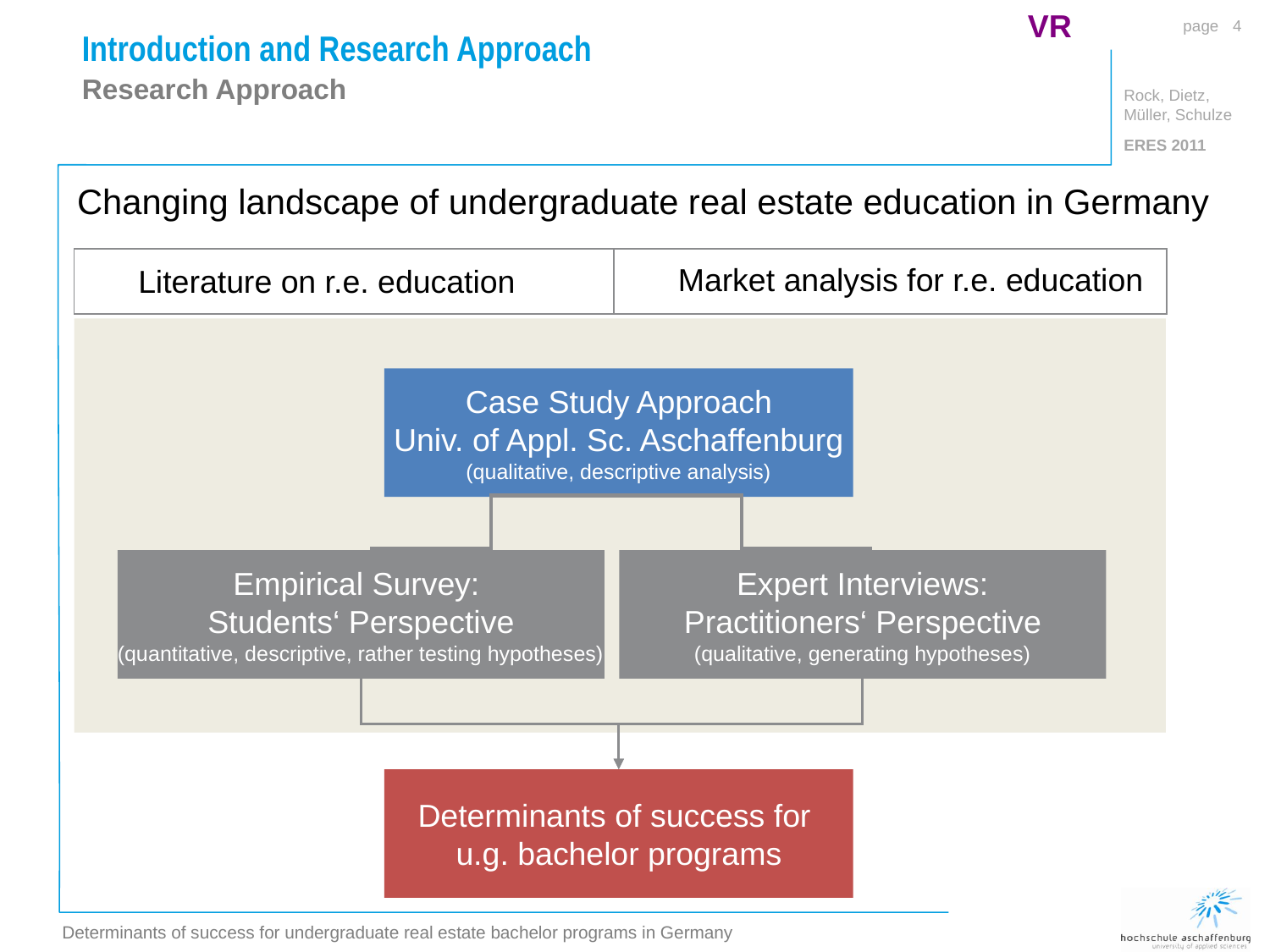

VR
4
Introduction and Research Approach
Research Approach
Changing landscape of undergraduate real estate education in Germany

Market analysis for r.e. education
Literature on r.e. education

Case Study Approach
Univ. of Appl. Sc. Aschaffenburg
(qualitative, descriptive analysis)
Empirical Survey:
Students‘ Perspective
(quantitative, descriptive, rather testing hypotheses)
Expert Interviews:
Practitioners‘ Perspective
(qualitative, generating hypotheses)
Determinants of success for
u.g. bachelor programs